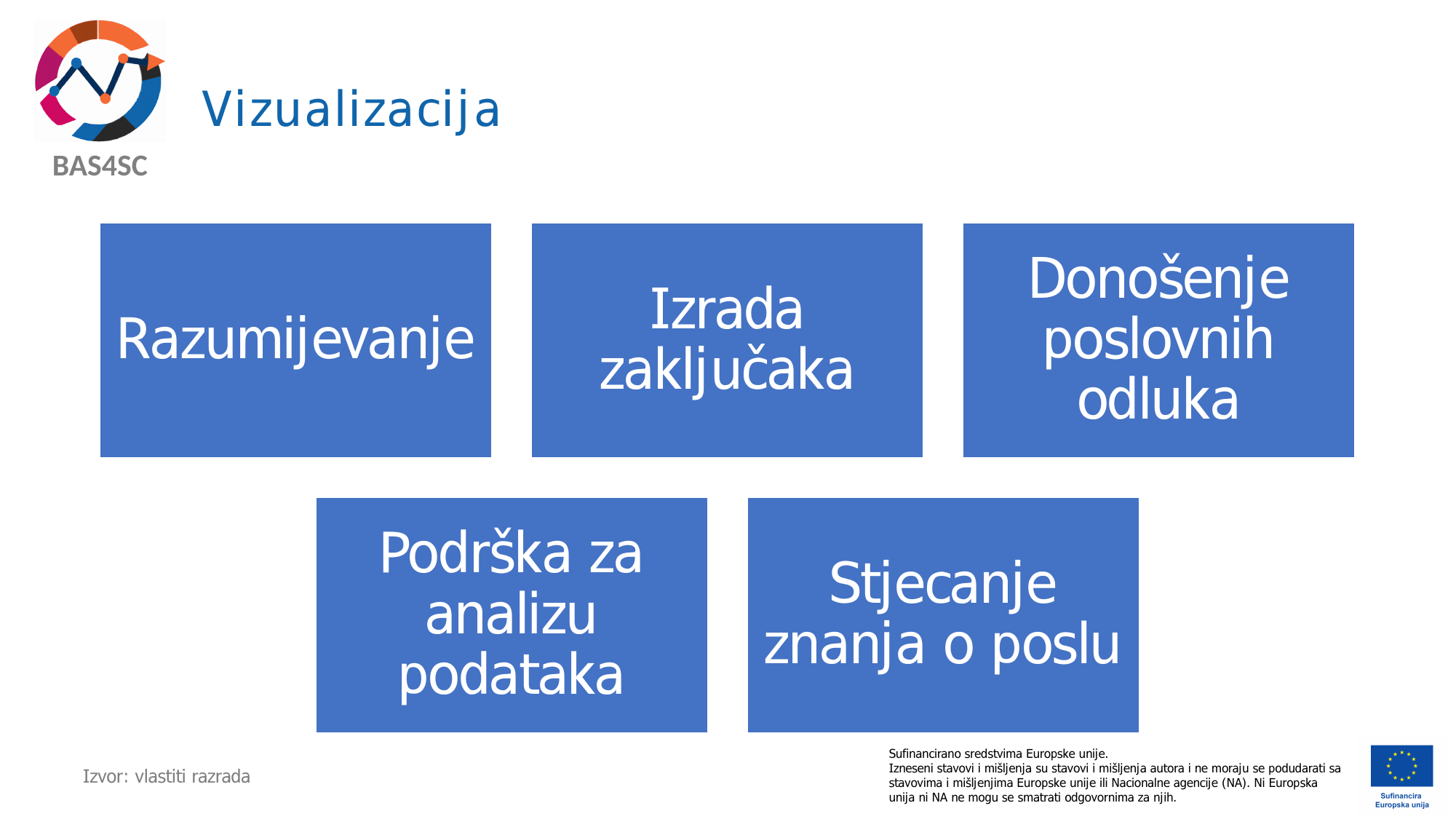

# Vizualizacija
Razumijevanje
Izrada zaključaka
Donošenje poslovnih odluka
Podrška za analizu podataka
Stjecanje znanja o poslu
Izvor: vlastiti razrada